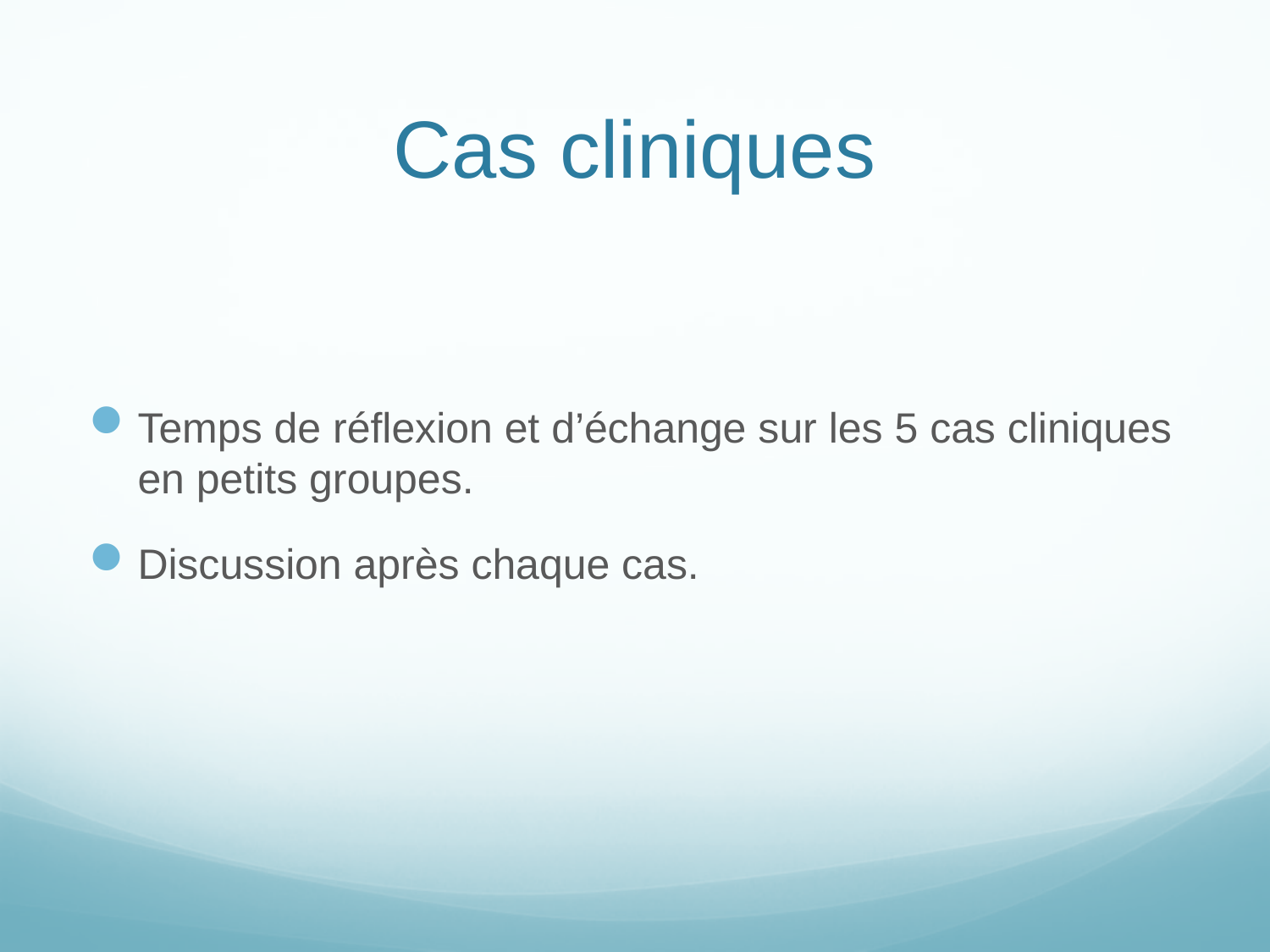

# Cas cliniques

Temps de réflexion et d’échange sur les 5 cas cliniques en petits groupes.
Discussion après chaque cas.